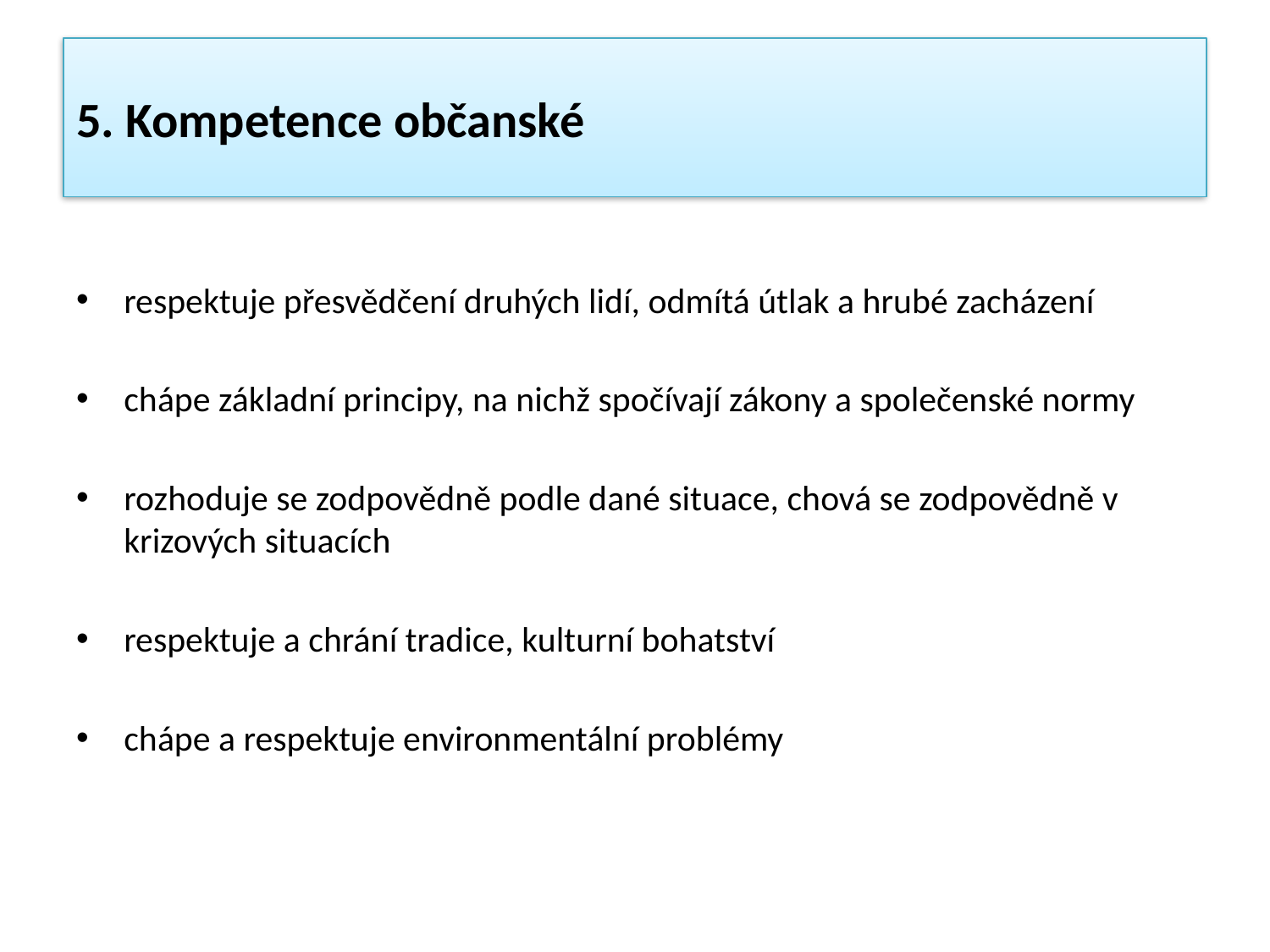

# 5. Kompetence občanské

respektuje přesvědčení druhých lidí, odmítá útlak a hrubé zacházení

chápe základní principy, na nichž spočívají zákony a společenské normy

rozhoduje se zodpovědně podle dané situace, chová se zodpovědně v krizových situacích

respektuje a chrání tradice, kulturní bohatství

chápe a respektuje environmentální problémy